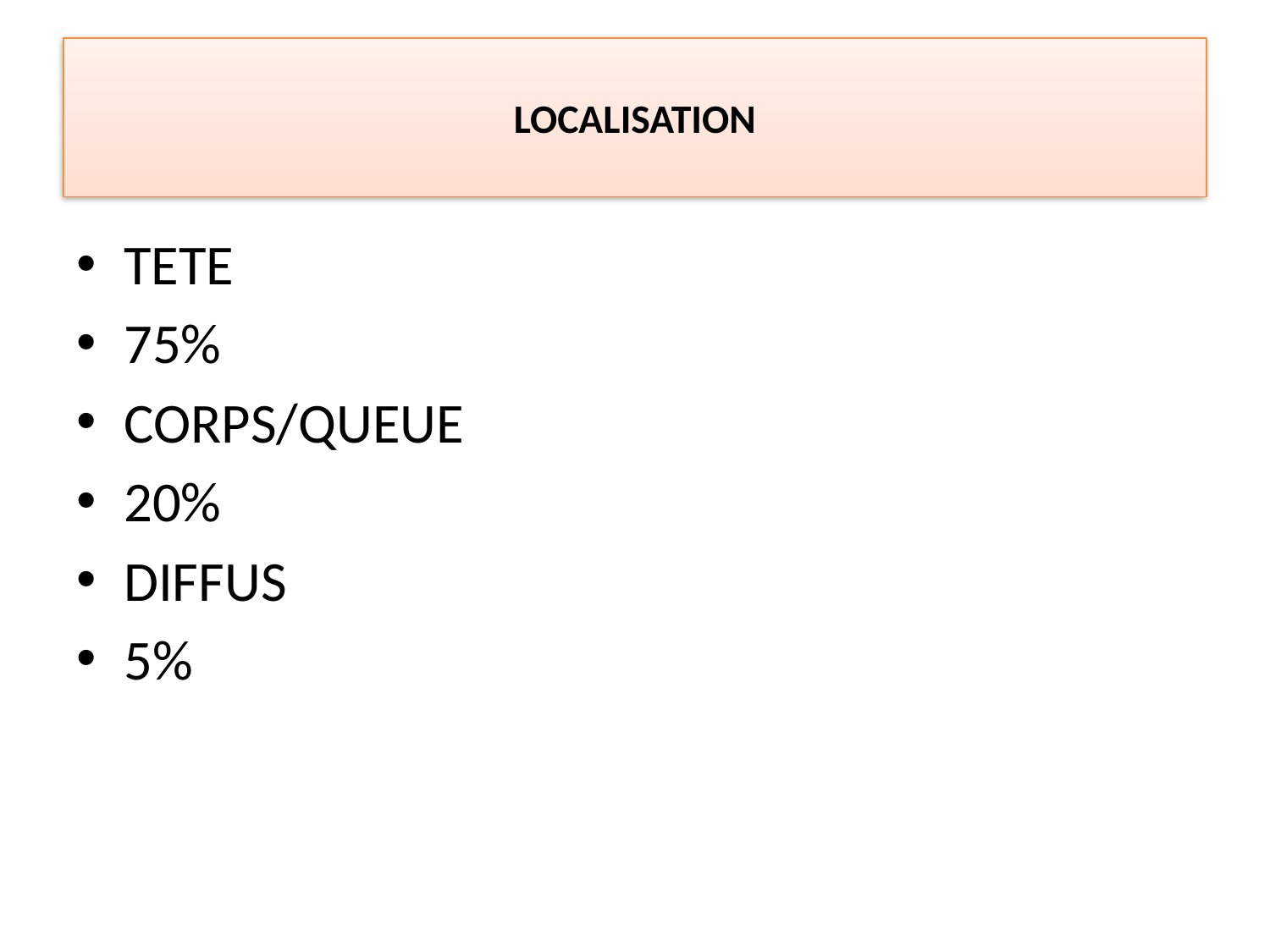

# LOCALISATION
TETE
75%
CORPS/QUEUE
20%
DIFFUS
5%